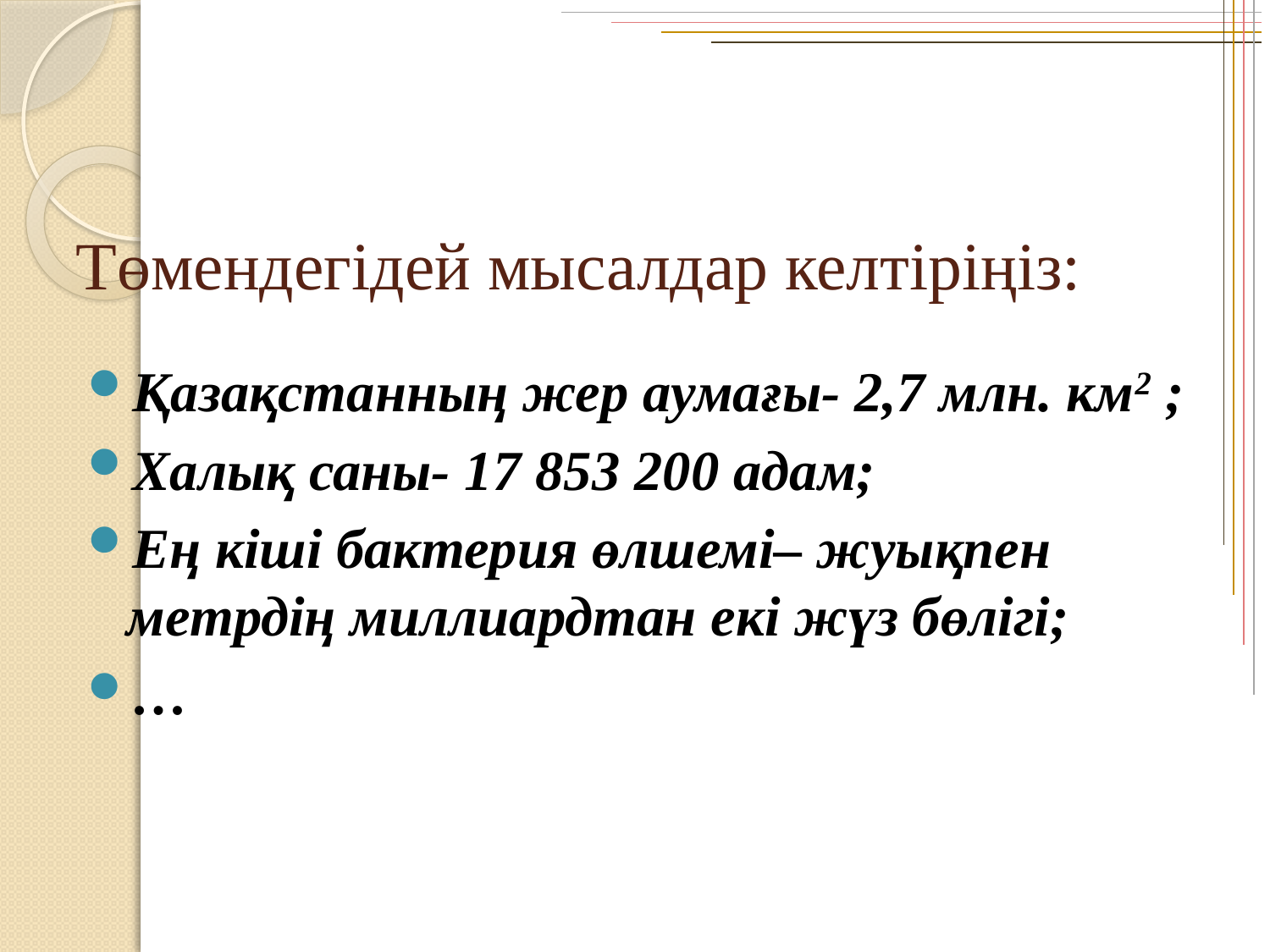

# Төмендегідей мысалдар келтіріңіз:
Қазақстанның жер аумағы- 2,7 млн. км2 ;
Халық саны- 17 853 200 адам;
Ең кіші бактерия өлшемі– жуықпен метрдің миллиардтан екі жүз бөлігі;
…